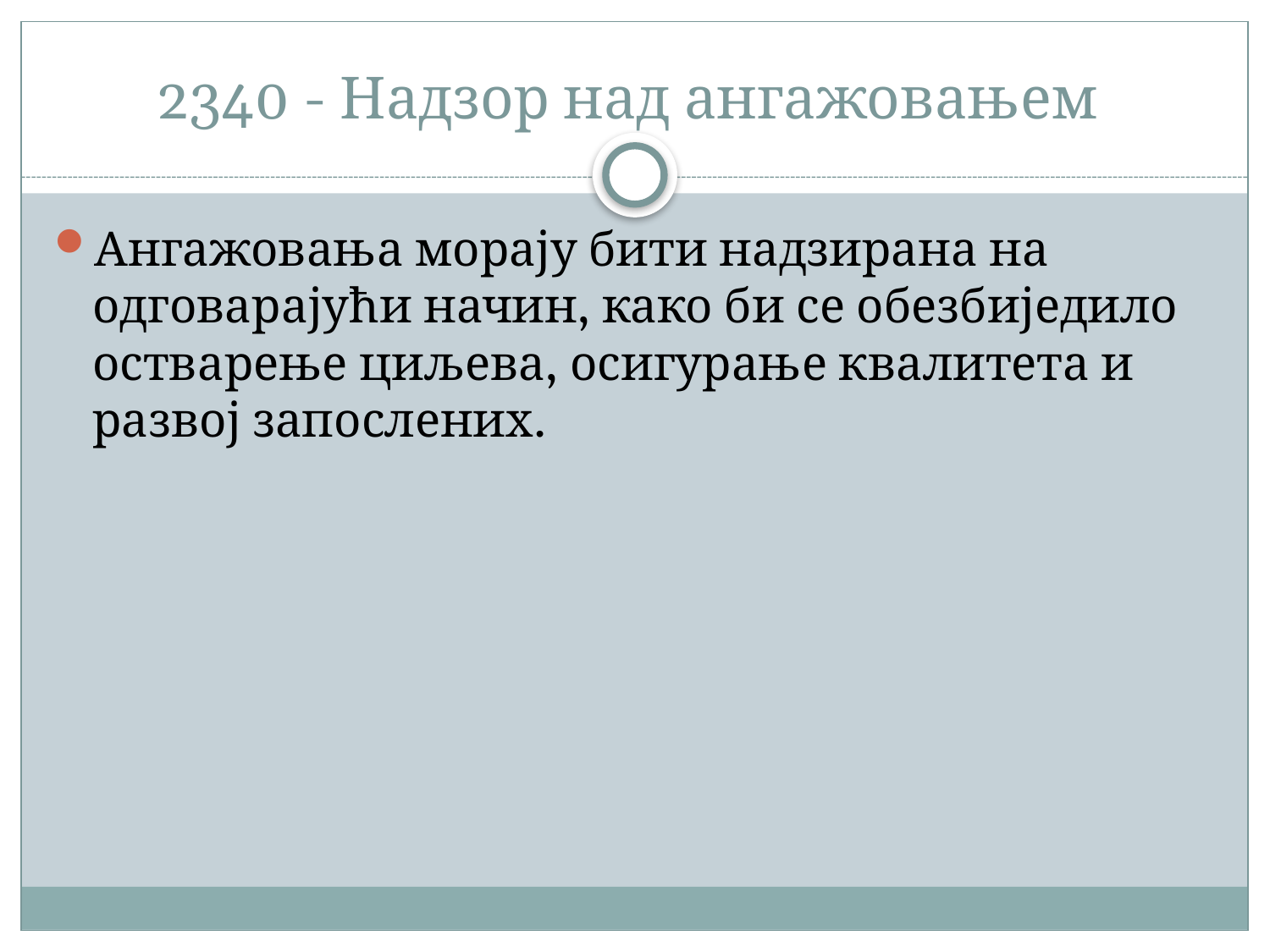

# 2340 - Надзор над ангажовањем
Ангажовања морају бити надзирана на одговарајући начин, како би се обезбиједило остварење циљева, осигурање квалитета и развој запослених.